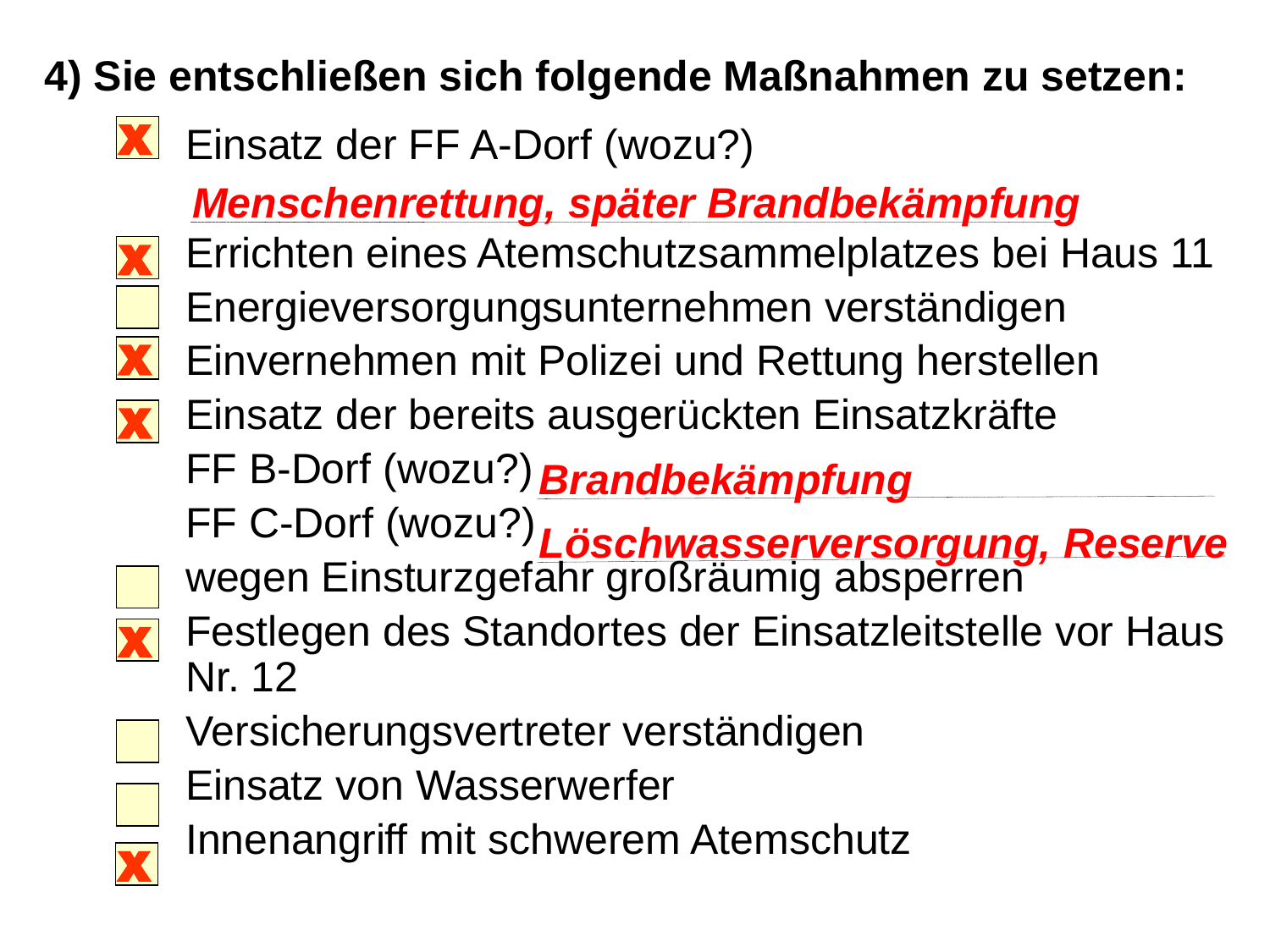

# 4) Sie entschließen sich folgende Maßnahmen zu setzen:
X
	Einsatz der FF A-Dorf (wozu?)

	Errichten eines Atemschutzsammelplatzes bei Haus 11
	Energieversorgungsunternehmen verständigen
	Einvernehmen mit Polizei und Rettung herstellen
	Einsatz der bereits ausgerückten Einsatzkräfte
 	FF B-Dorf (wozu?)
 	FF C-Dorf (wozu?)
	wegen Einsturzgefahr großräumig absperren
	Festlegen des Standortes der Einsatzleitstelle vor Haus Nr. 12
	Versicherungsvertreter verständigen
	Einsatz von Wasserwerfer
	Innenangriff mit schwerem Atemschutz

Menschenrettung, später Brandbekämpfung

X

X

X

Brandbekämpfung

Löschwasserversorgung, Reserve

X

X

9